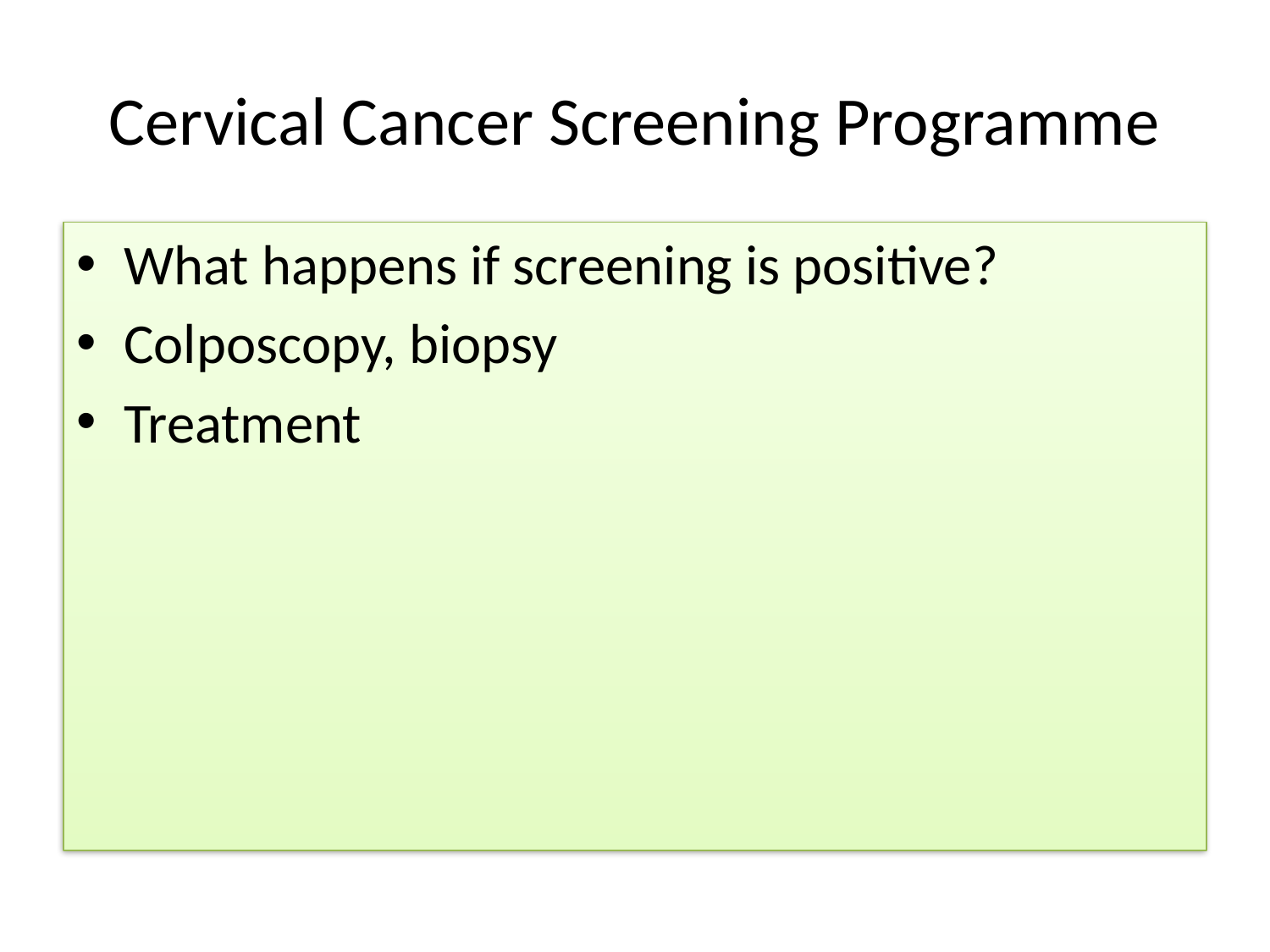

# Cervical Cancer Screening Programme
What happens if screening is positive?
Colposcopy, biopsy
Treatment